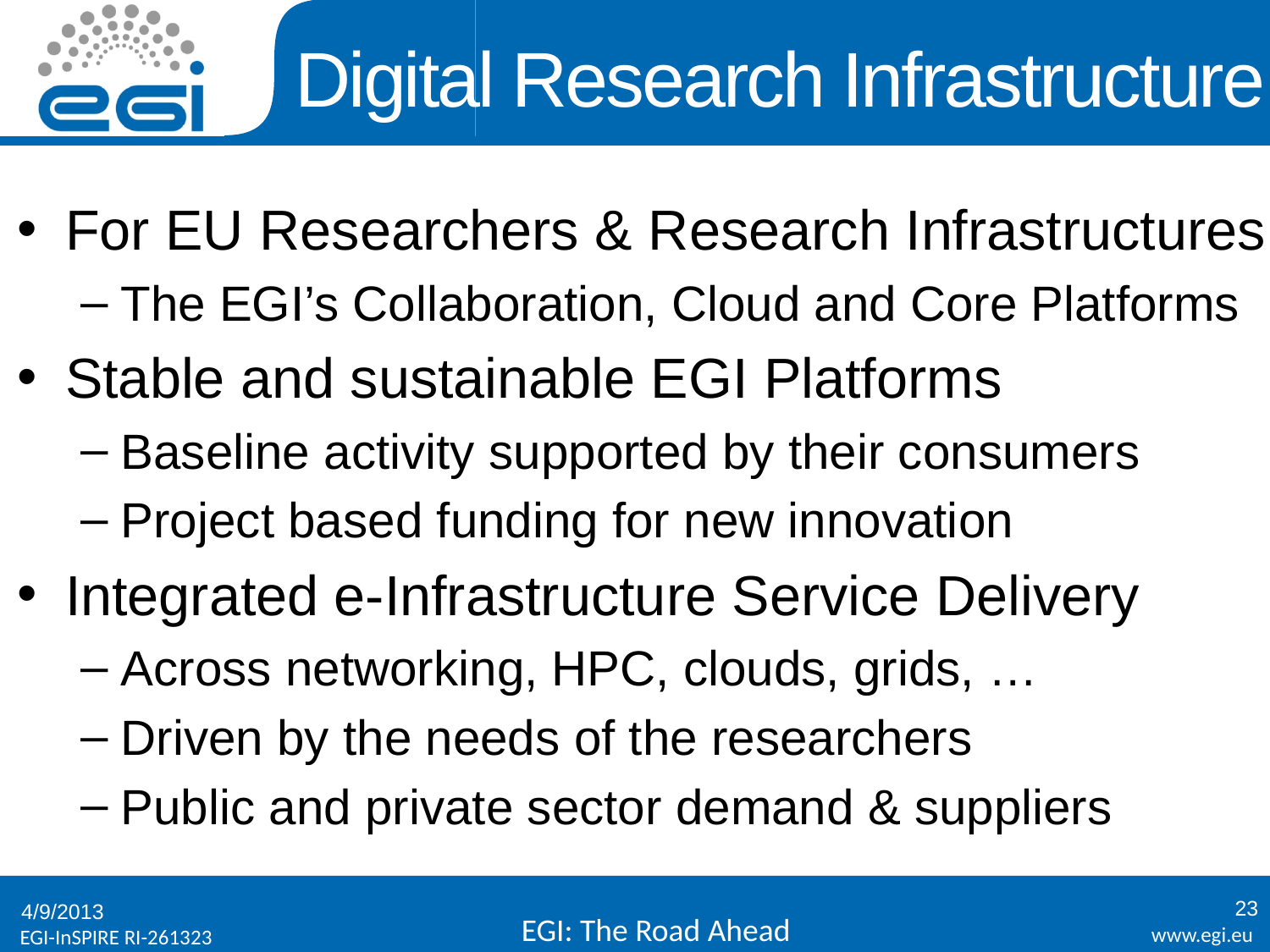

# Digital Research Infrastructure
For EU Researchers & Research Infrastructures
The EGI’s Collaboration, Cloud and Core Platforms
Stable and sustainable EGI Platforms
Baseline activity supported by their consumers
Project based funding for new innovation
Integrated e-Infrastructure Service Delivery
Across networking, HPC, clouds, grids, …
Driven by the needs of the researchers
Public and private sector demand & suppliers

23
4/9/2013
EGI: The Road Ahead